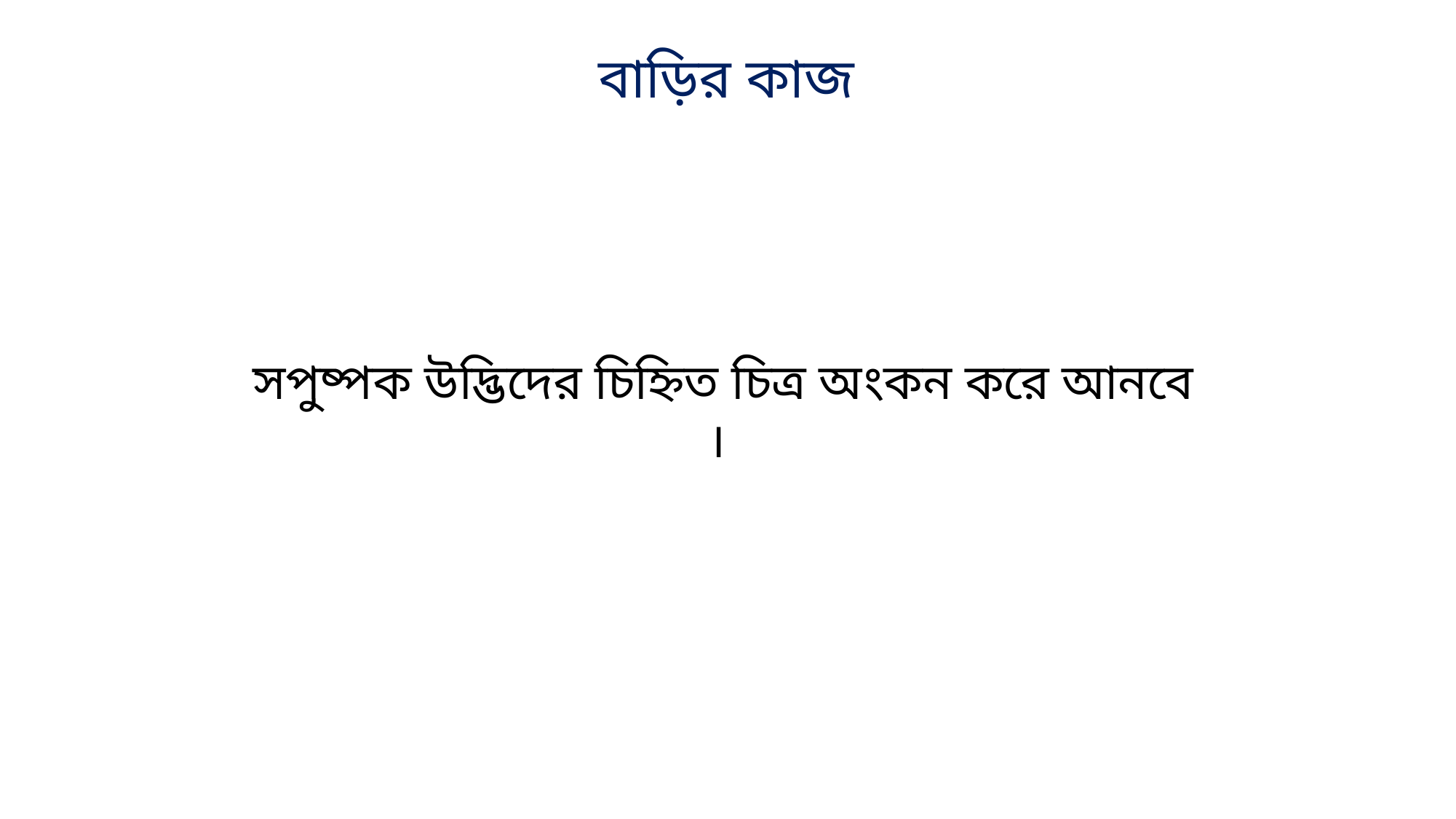

বাড়ির কাজ

সপুষ্পক উদ্ভিদের চিহ্নিত চিত্র অংকন করে আনবে ।